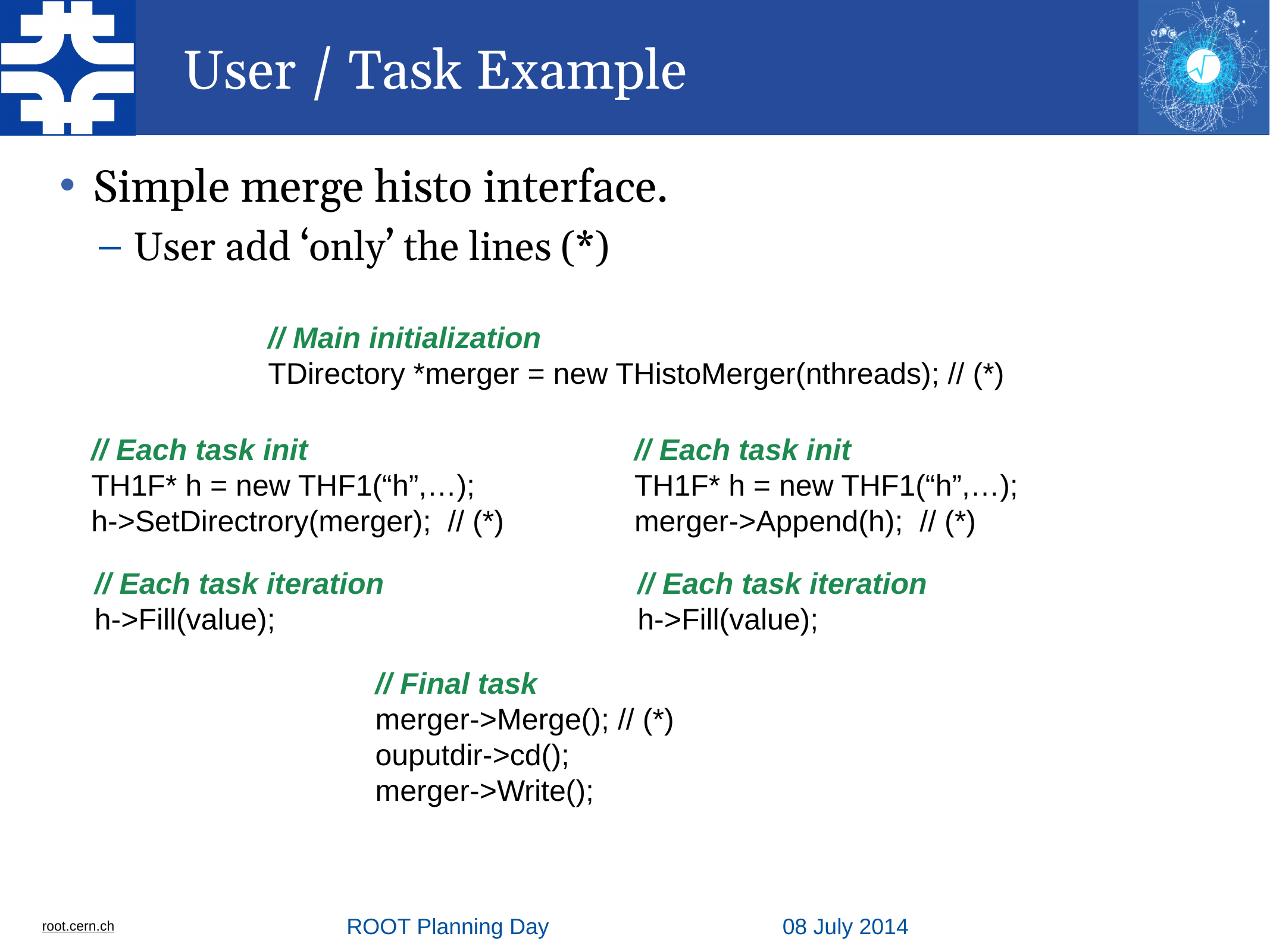

# User / Task Example
Simple merge histo interface.
User add ‘only’ the lines (*)
// Main initialization
TDirectory *merger = new THistoMerger(nthreads); // (*)
// Each task init
TH1F* h = new THF1(“h”,…);
h->SetDirectrory(merger);  // (*)
// Each task init
TH1F* h = new THF1(“h”,…);
merger->Append(h);  // (*)
// Each task iteration
h->Fill(value);
// Each task iteration
h->Fill(value);
// Final task
merger->Merge(); // (*)
ouputdir->cd();
merger->Write();